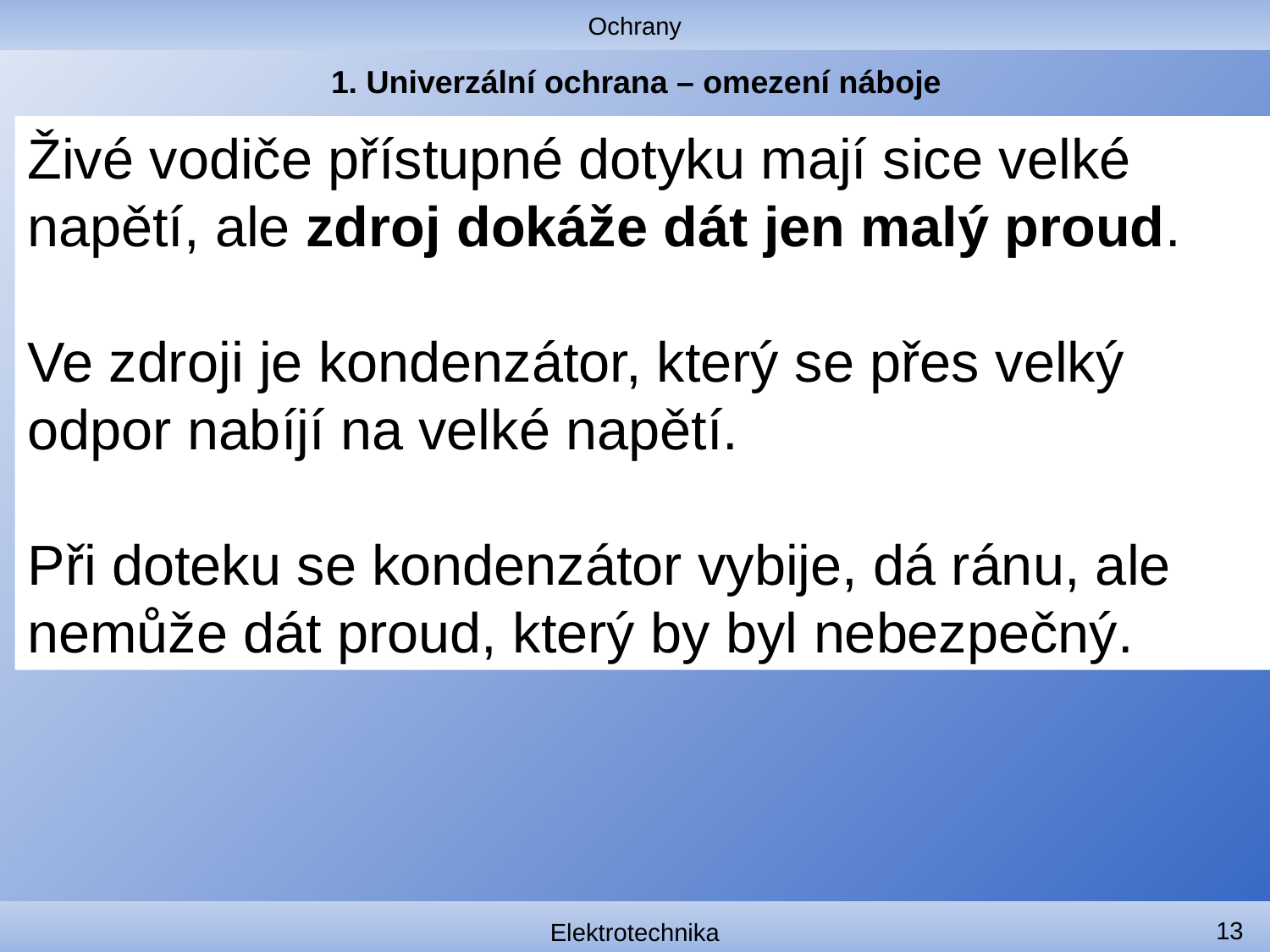

Ochrany
# 1. Univerzální ochrana – omezení náboje

Živé vodiče přístupné dotyku mají sice velké napětí, ale zdroj dokáže dát jen malý proud.

Ve zdroji je kondenzátor, který se přes velký odpor nabíjí na velké napětí.

Při doteku se kondenzátor vybije, dá ránu, ale nemůže dát proud, který by byl nebezpečný.
13
Elektrotechnika